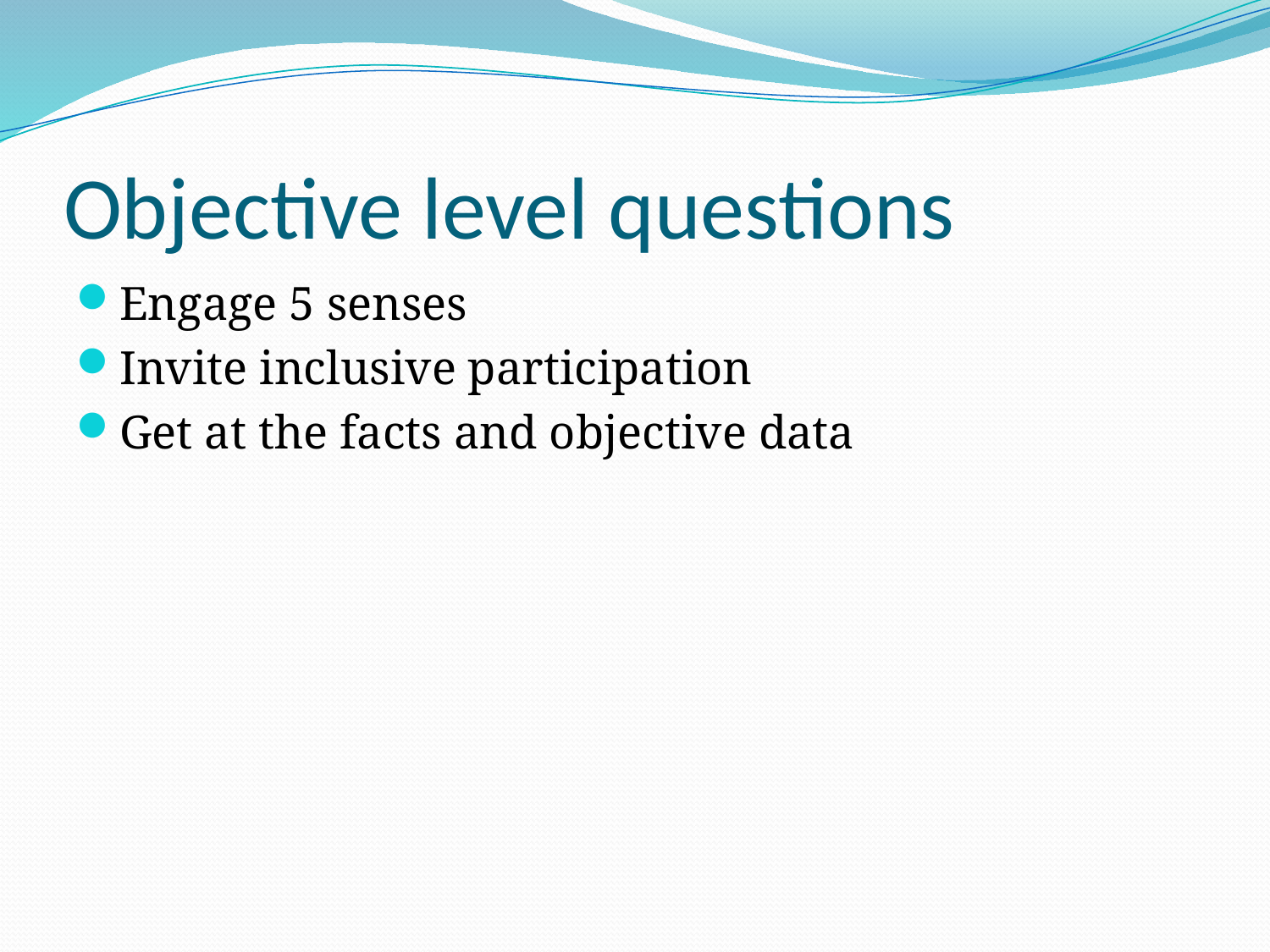

# Objective level questions
Engage 5 senses
Invite inclusive participation
Get at the facts and objective data